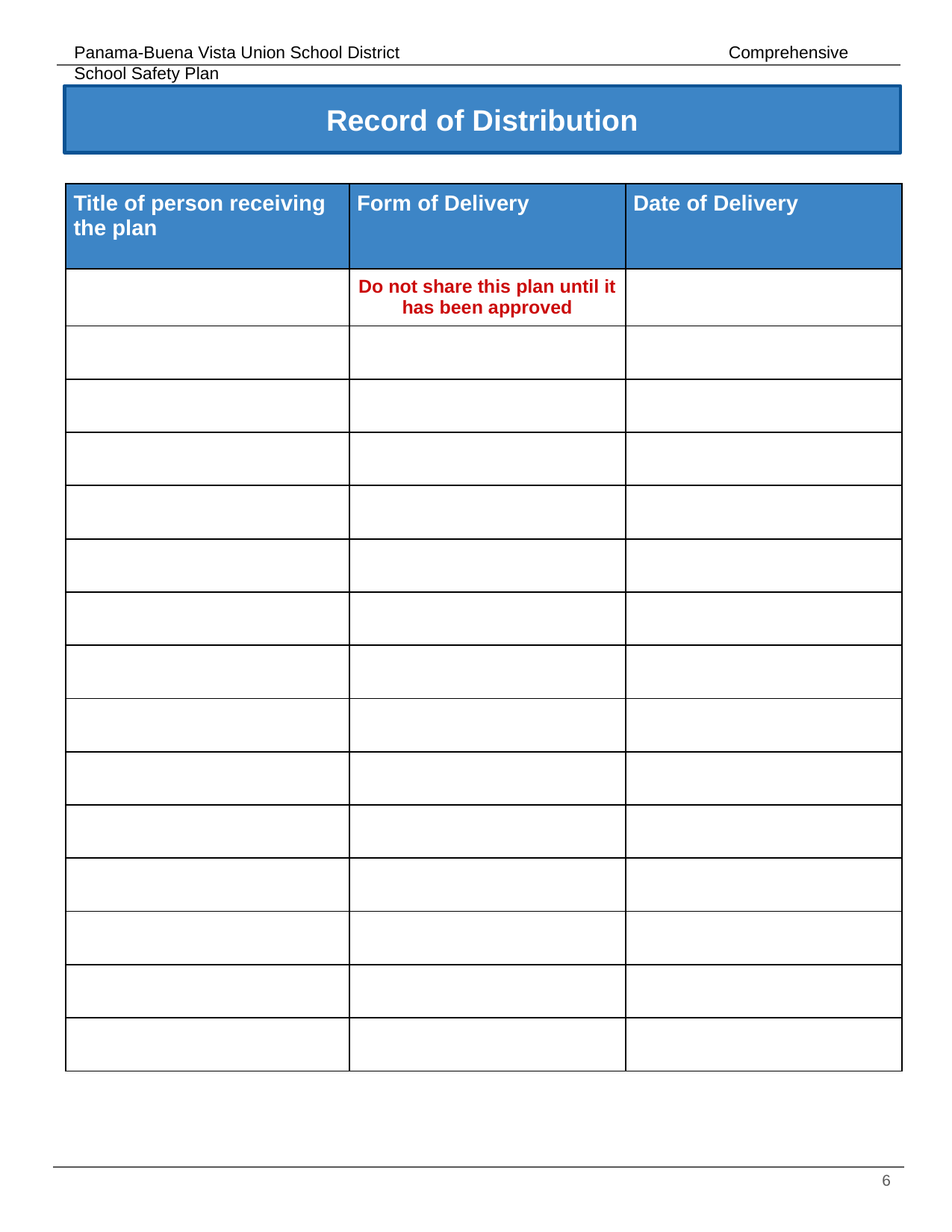

Record of Distribution
| Title of person receiving the plan | Form of Delivery | Date of Delivery |
| --- | --- | --- |
|  | Do not share this plan until it has been approved |  |
|  |  |  |
|  |  |  |
|  |  |  |
|  |  |  |
|  |  |  |
|  |  |  |
|  |  |  |
|  |  |  |
|  |  |  |
|  |  |  |
|  |  |  |
|  |  |  |
|  |  |  |
|  |  |  |
6